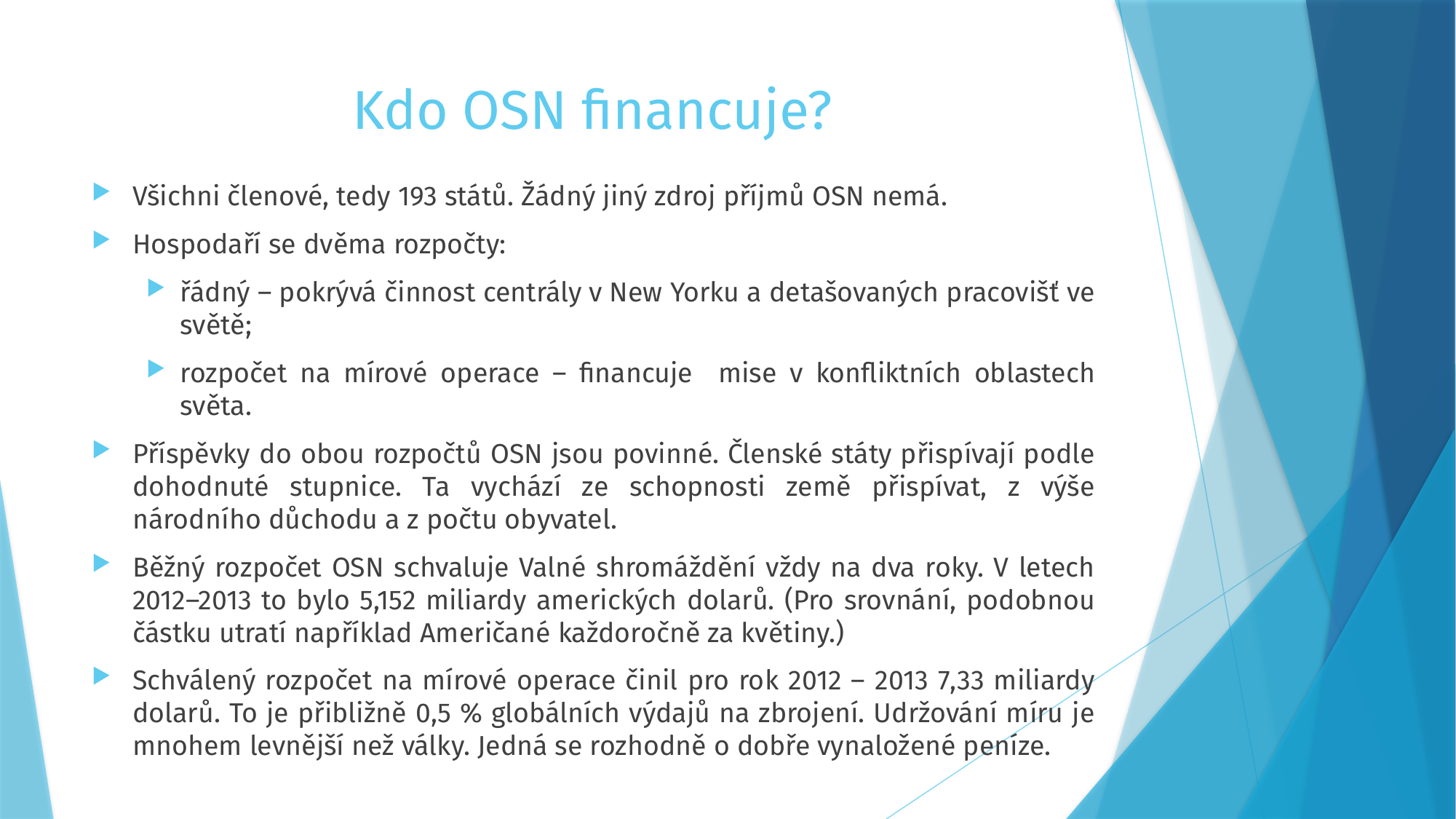

# Kdo OSN financuje?
Všichni členové, tedy 193 států. Žádný jiný zdroj příjmů OSN nemá.
Hospodaří se dvěma rozpočty:
řádný – pokrývá činnost centrály v New Yorku a detašovaných pracovišť ve světě;
rozpočet na mírové operace – financuje  mise v konfliktních oblastech světa.
Příspěvky do obou rozpočtů OSN jsou povinné. Členské státy přispívají podle dohodnuté stupnice. Ta vychází ze schopnosti země přispívat, z výše národního důchodu a z počtu obyvatel.
Běžný rozpočet OSN schvaluje Valné shromáždění vždy na dva roky. V letech 2012–2013 to bylo 5,152 miliardy amerických dolarů. (Pro srovnání, podobnou částku utratí například Američané každoročně za květiny.)
Schválený rozpočet na mírové operace činil pro rok 2012 – 2013 7,33 miliardy dolarů. To je přibližně 0,5 % globálních výdajů na zbrojení. Udržování míru je mnohem levnější než války. Jedná se rozhodně o dobře vynaložené peníze.